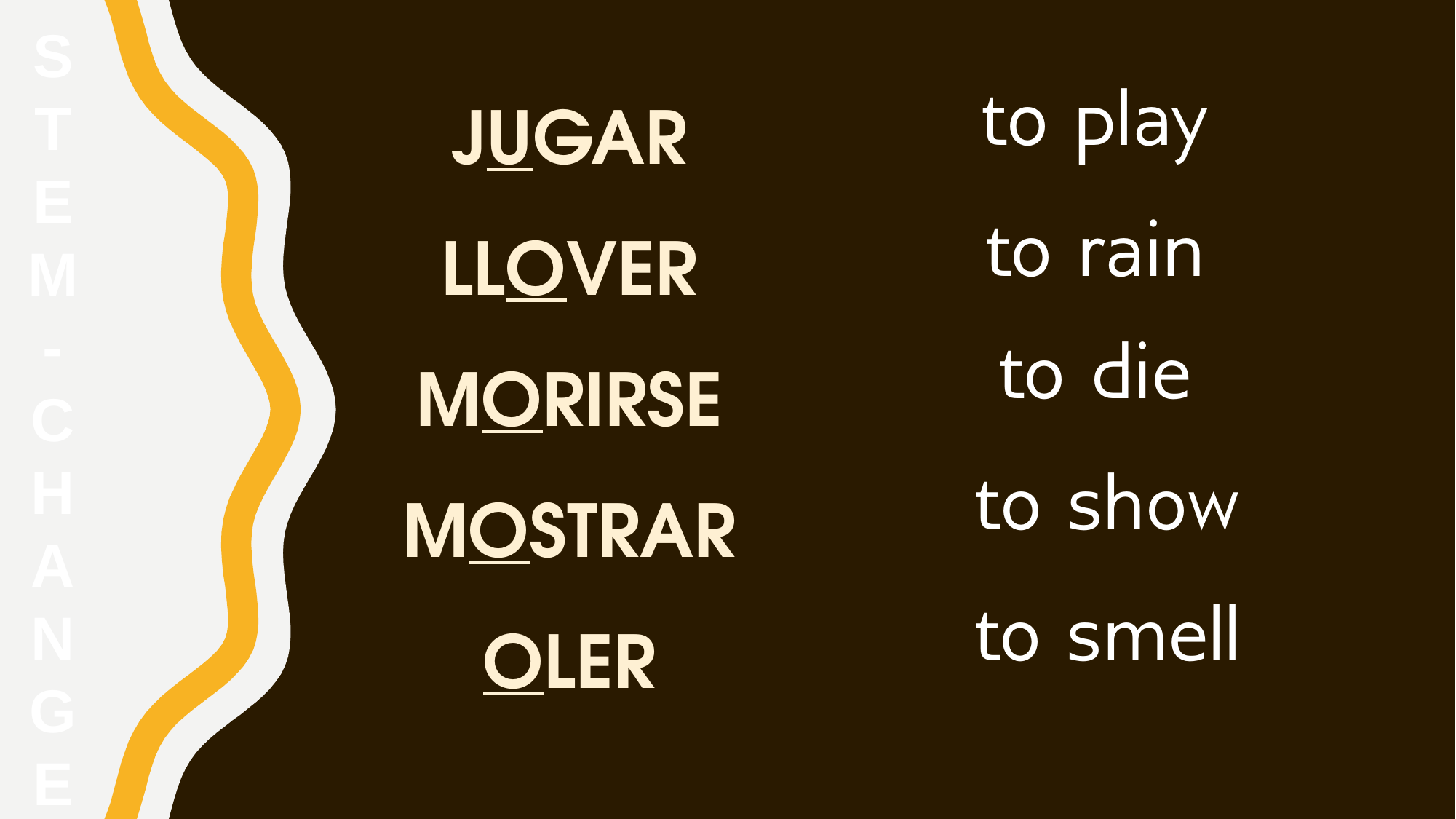

S
T
E
M
-
C
H
A
N
G
E
JUGAR
LLOVER
MORIRSE
MOSTRAR
OLER
to play
to rain
to die
to show
to smell